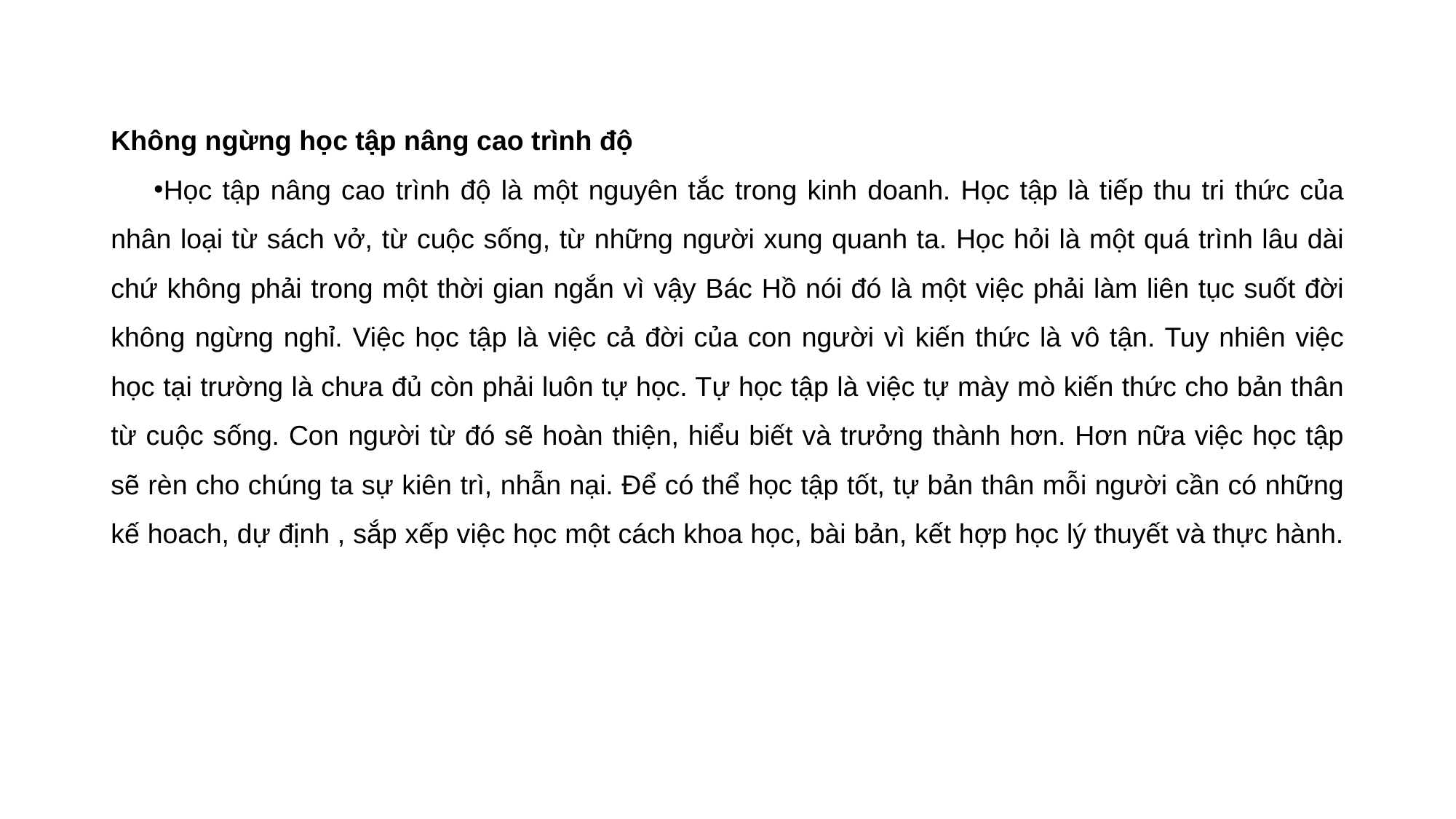

#
Không ngừng học tập nâng cao trình độ
Học tập nâng cao trình độ là một nguyên tắc trong kinh doanh. Học tập là tiếp thu tri thức của nhân loại từ sách vở, từ cuộc sống, từ những người xung quanh ta. Học hỏi là một quá trình lâu dài chứ không phải trong một thời gian ngắn vì vậy Bác Hồ nói đó là một việc phải làm liên tục suốt đời không ngừng nghỉ. Việc học tập là việc cả đời của con người vì kiến thức là vô tận. Tuy nhiên việc học tại trường là chưa đủ còn phải luôn tự học. Tự học tập là việc tự mày mò kiến thức cho bản thân từ cuộc sống. Con người từ đó sẽ hoàn thiện, hiểu biết và trưởng thành hơn. Hơn nữa việc học tập sẽ rèn cho chúng ta sự kiên trì, nhẫn nại. Để có thể học tập tốt, tự bản thân mỗi người cần có những kế hoach, dự định , sắp xếp việc học một cách khoa học, bài bản, kết hợp học lý thuyết và thực hành.